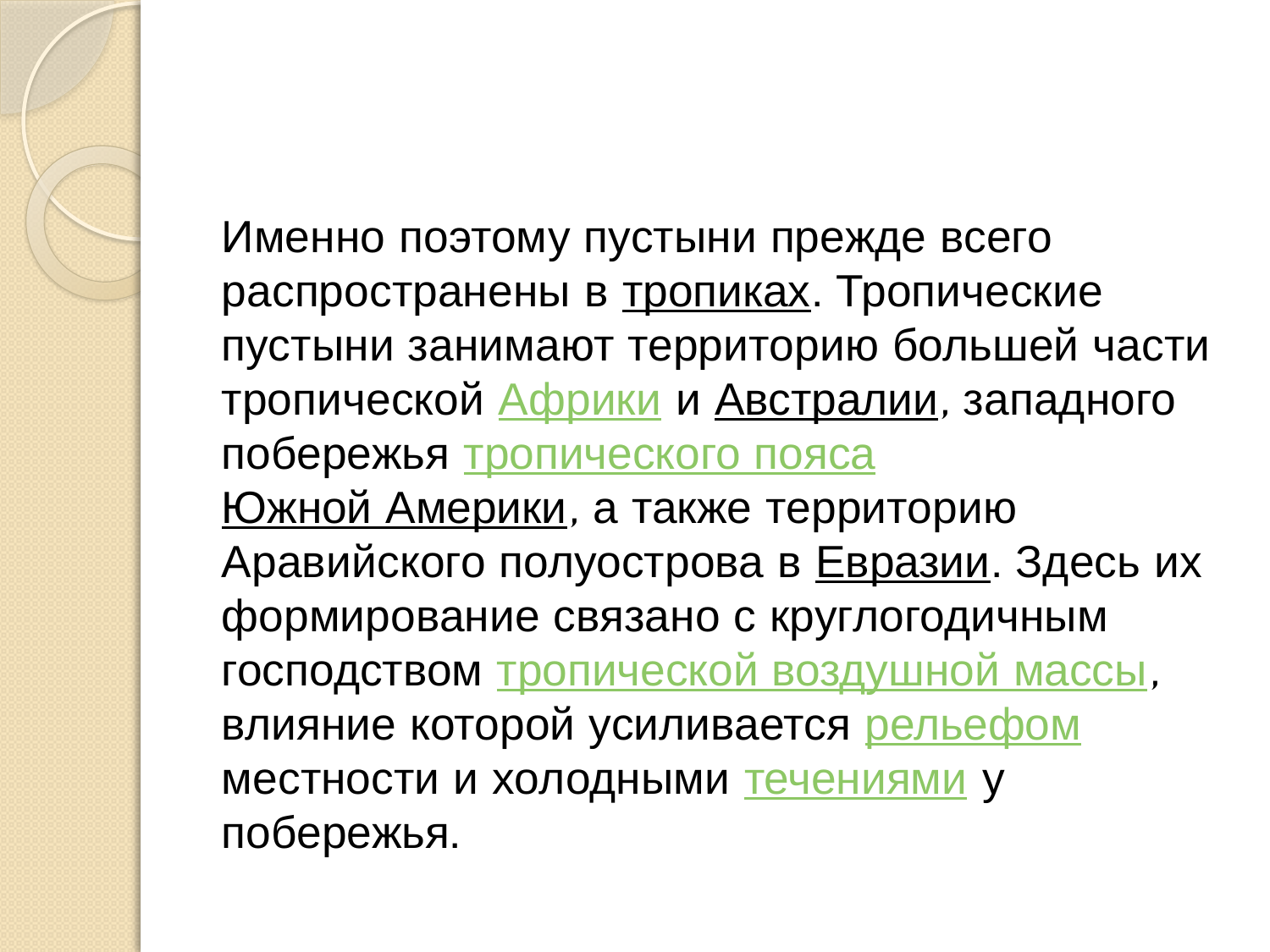

Именно поэтому пустыни прежде всего распространены в тропиках. Тропические пустыни занимают территорию большей части тропической Африки и Австралии, западного побережья тропического пояса Южной Америки, а также территорию Аравийского полуострова в Евразии. Здесь их формирование связано с круглогодичным господством тропической воздушной массы, влияние которой усиливается рельефом местности и холодными течениями у побережья.